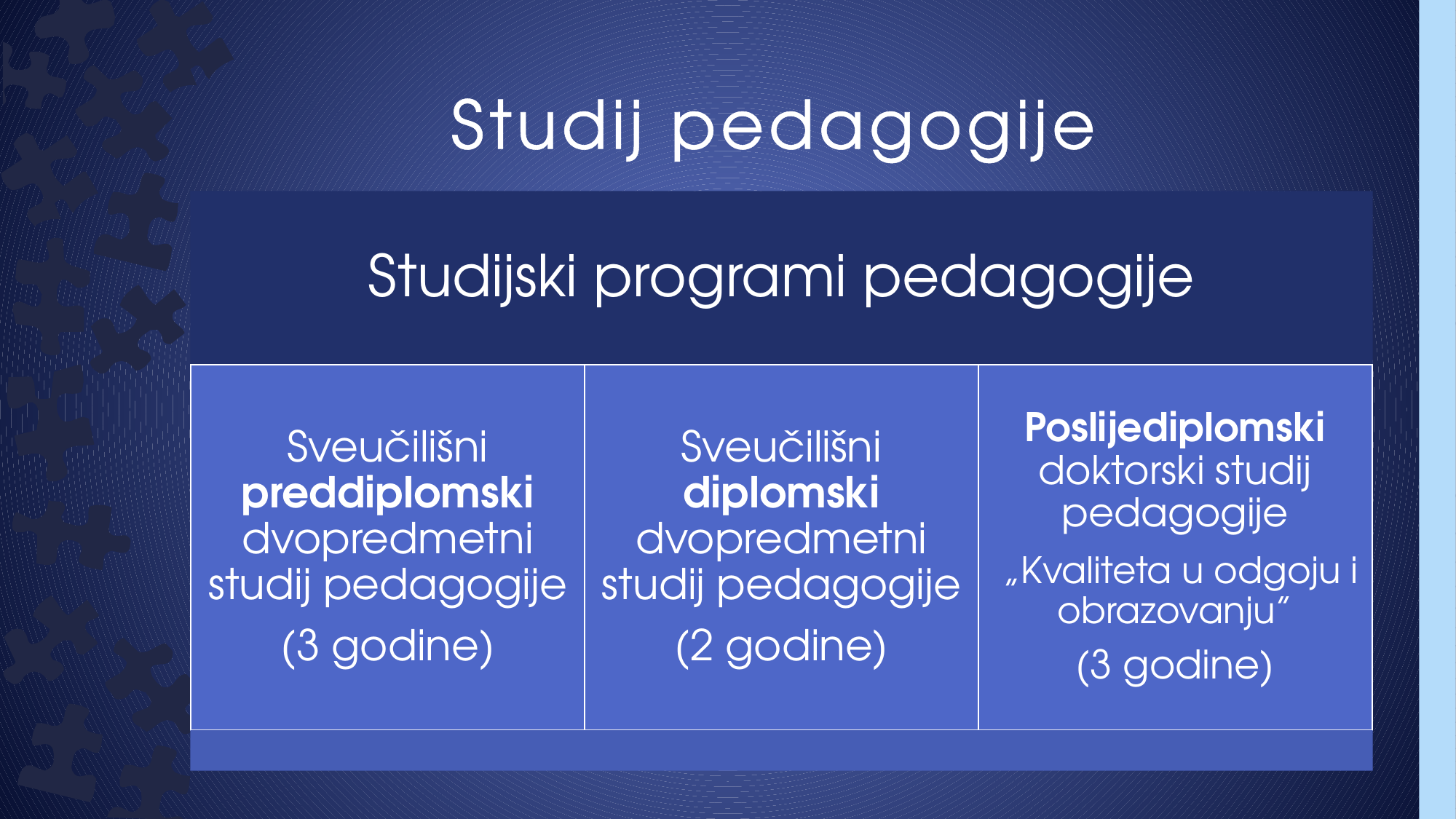

# Studij pedagogije
Studijski programi pedagogije
Sveučilišni preddiplomski dvopredmetni studij pedagogije
(3 godine)
Sveučilišni diplomski dvopredmetni studij pedagogije
(2 godine)
Poslijediplomski doktorski studij pedagogije
 „Kvaliteta u odgoju i obrazovanju”
(3 godine)